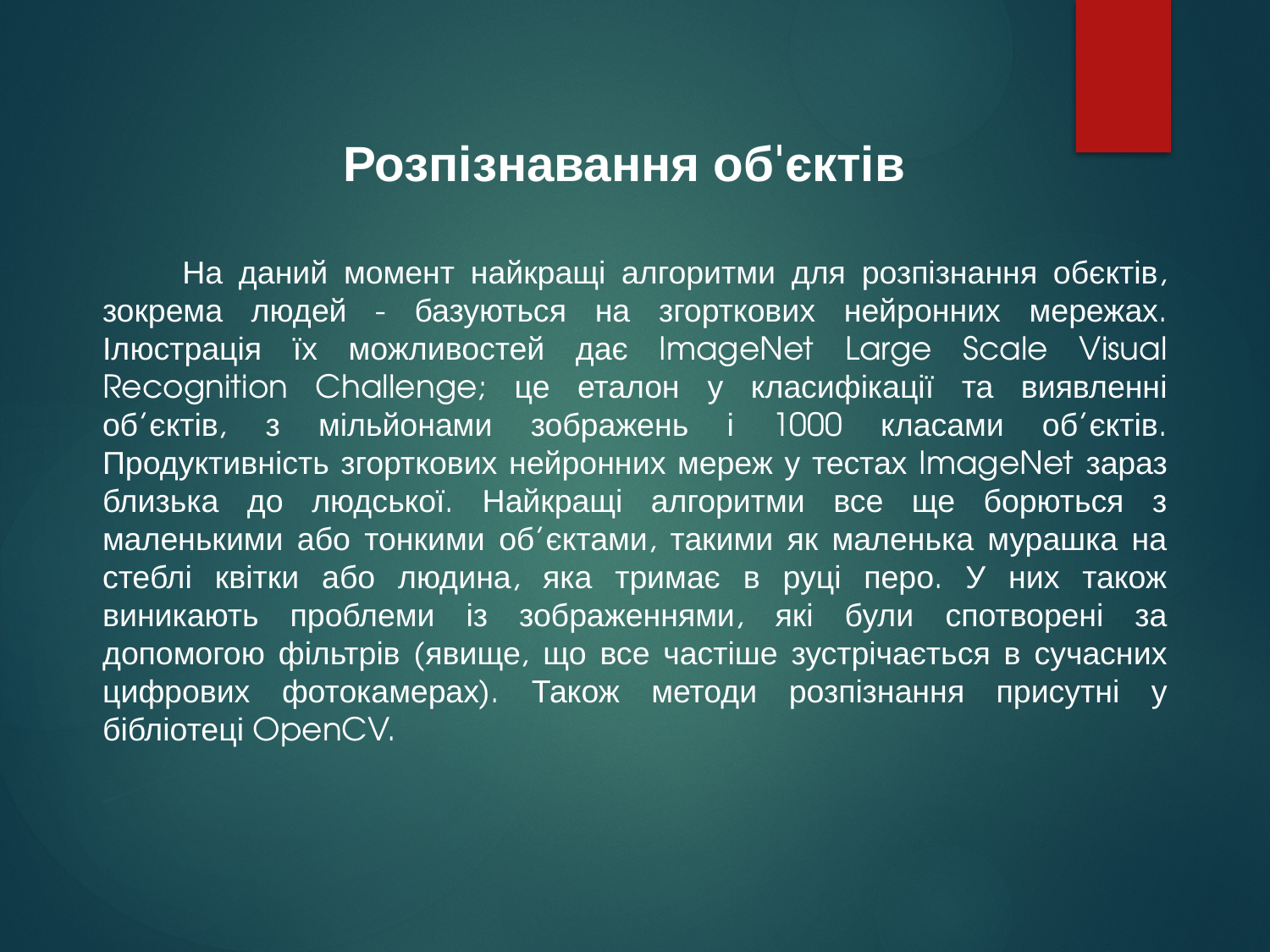

Розпізнавання об'єктів
     На даний момент найкращі алгоритми для розпізнання обєктів, зокрема людей - базуються на згорткових нейронних мережах. Ілюстрація їх можливостей дає ImageNet Large Scale Visual Recognition Challenge; це еталон у класифікації та виявленні об’єктів, з мільйонами зображень і 1000 класами об’єктів. Продуктивність згорткових нейронних мереж у тестах ImageNet зараз близька до людської. Найкращі алгоритми все ще борються з маленькими або тонкими об’єктами, такими як маленька мурашка на стеблі квітки або людина, яка тримає в руці перо. У них також виникають проблеми із зображеннями, які були спотворені за допомогою фільтрів (явище, що все частіше зустрічається в сучасних цифрових фотокамерах). Також методи розпізнання присутні у бібліотеці OpenCV.